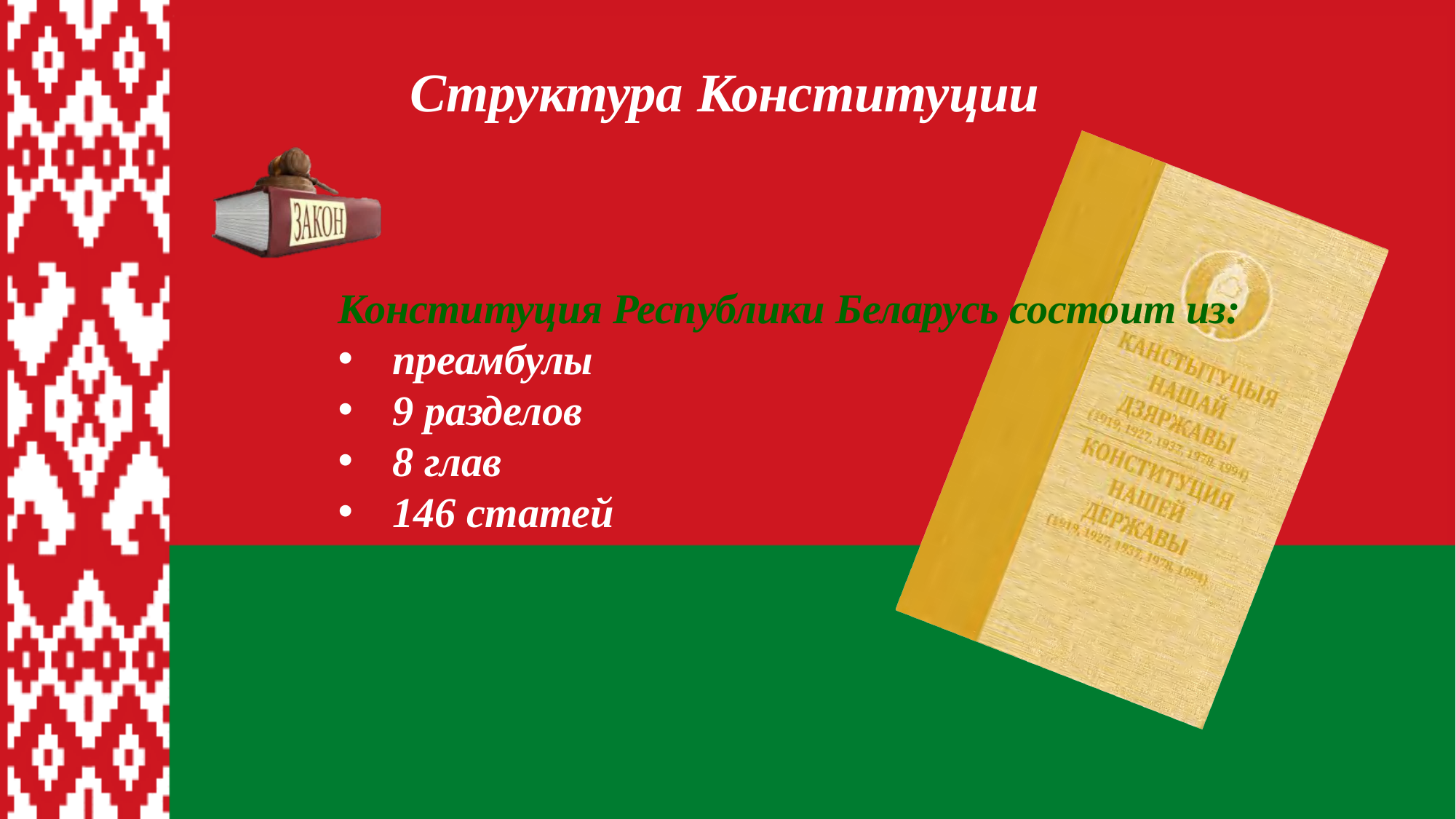

# Структура Конституции

Конституция Республики Беларусь состоит из:
преамбулы
9 разделов
8 глав
146 статей